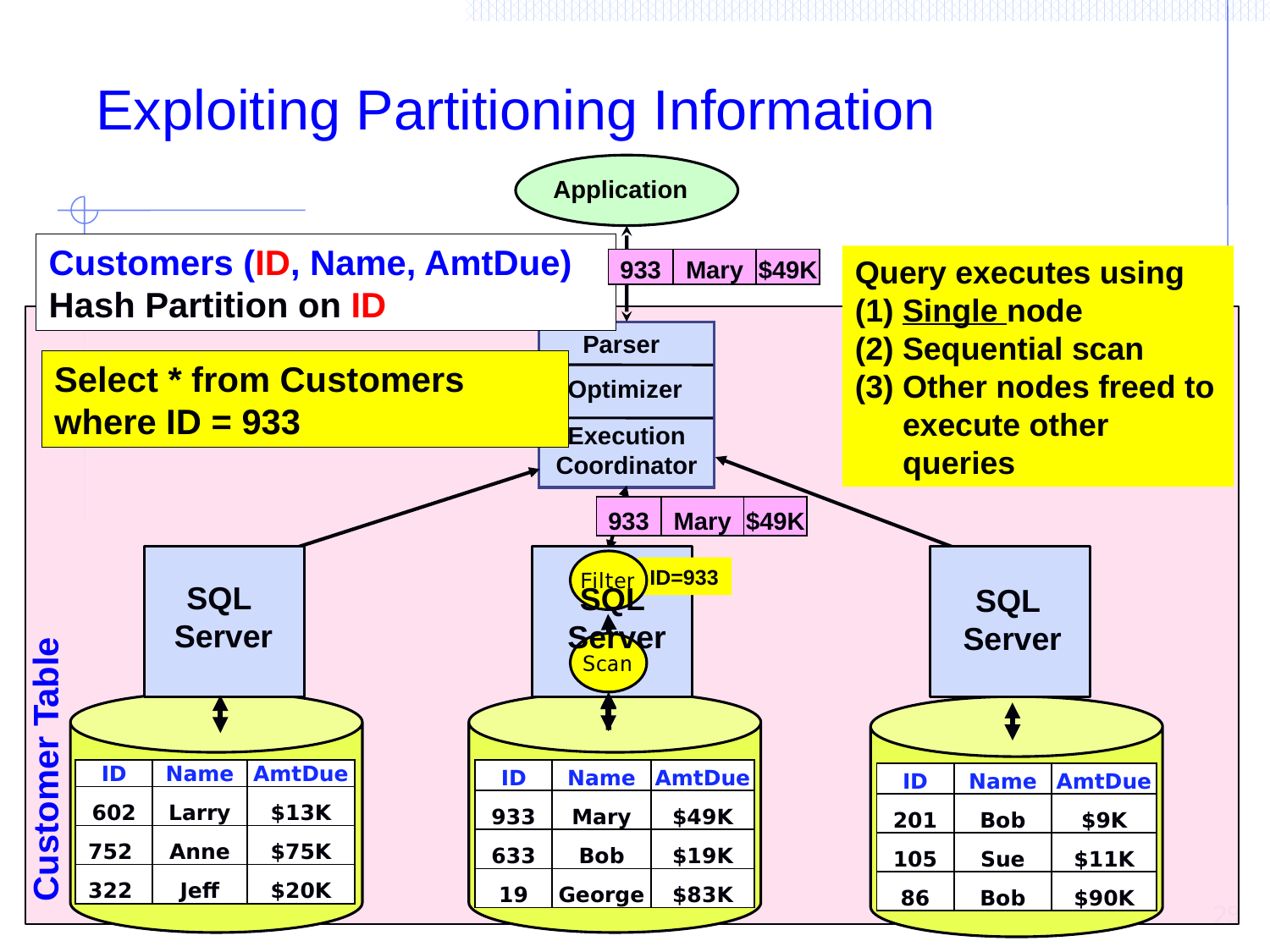

# Exploiting Partitioning Information

Application
Customers (ID, Name, AmtDue)
Hash Partition on ID
Query executes using
Single node
Sequential scan
Other nodes freed to execute other queries
| 933 | Mary | $49K |
| --- | --- | --- |

Parser
Optimizer
Execution Coordinator
Select * from Customers
where ID = 933
| 933 | Mary | $49K |
| --- | --- | --- |

Filter
Scan
ID=933
SQL
Server
SQL
Server
SQL
Server

Customer Table
| ID | Name | AmtDue |
| --- | --- | --- |
| 933 | Mary | $49K |
| 633 | Bob | $19K |
| 19 | George | $83K |
| ID | Name | AmtDue |
| --- | --- | --- |
| 602 | Larry | $13K |
| 752 | Anne | $75K |
| 322 | Jeff | $20K |
| ID | Name | AmtDue |
| --- | --- | --- |
| 201 | Bob | $9K |
| 105 | Sue | $11K |
| 86 | Bob | $90K |
29